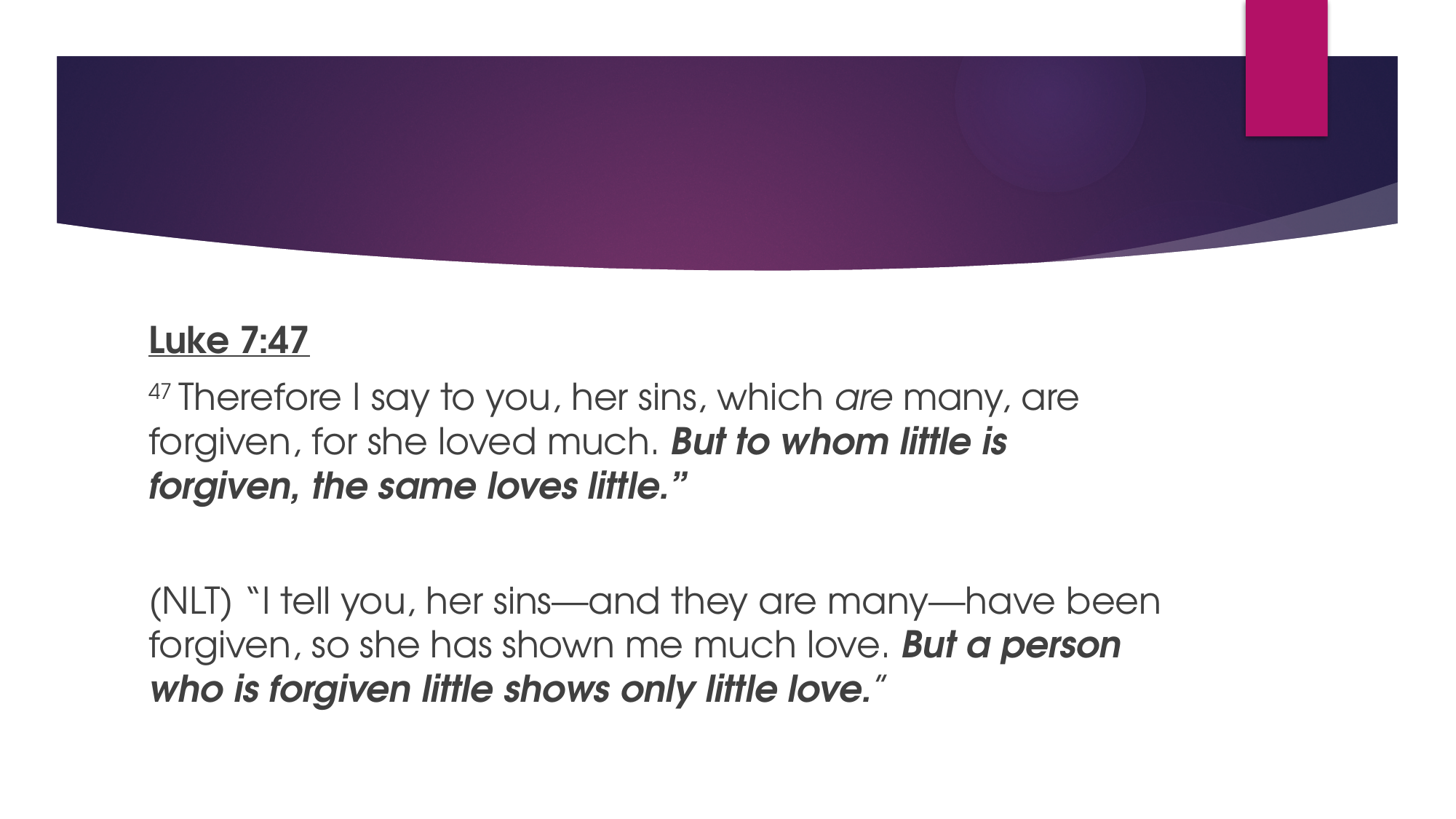

#
Luke 7:47
47 Therefore I say to you, her sins, which are many, are forgiven, for she loved much. But to whom little is forgiven, the same loves little.”

(NLT) “I tell you, her sins—and they are many—have been forgiven, so she has shown me much love. But a person who is forgiven little shows only little love.”